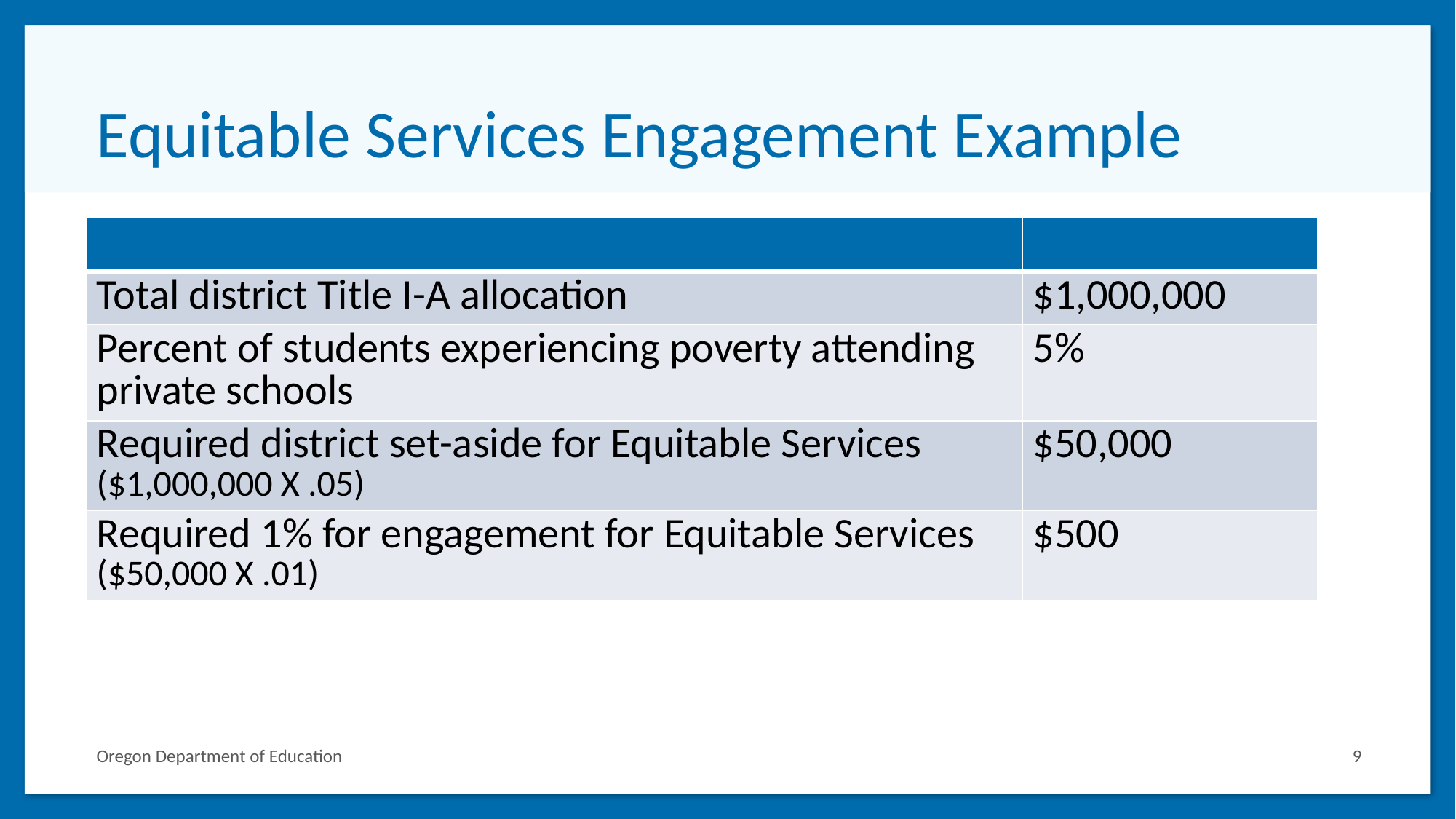

# Equitable Services Engagement Example
|  |  |
| --- | --- |
| Total district Title I-A allocation | $1,000,000 |
| Percent of students experiencing poverty attending private schools | 5% |
| Required district set-aside for Equitable Services ($1,000,000 X .05) | $50,000 |
| Required 1% for engagement for Equitable Services ($50,000 X .01) | $500 |
Oregon Department of Education
9